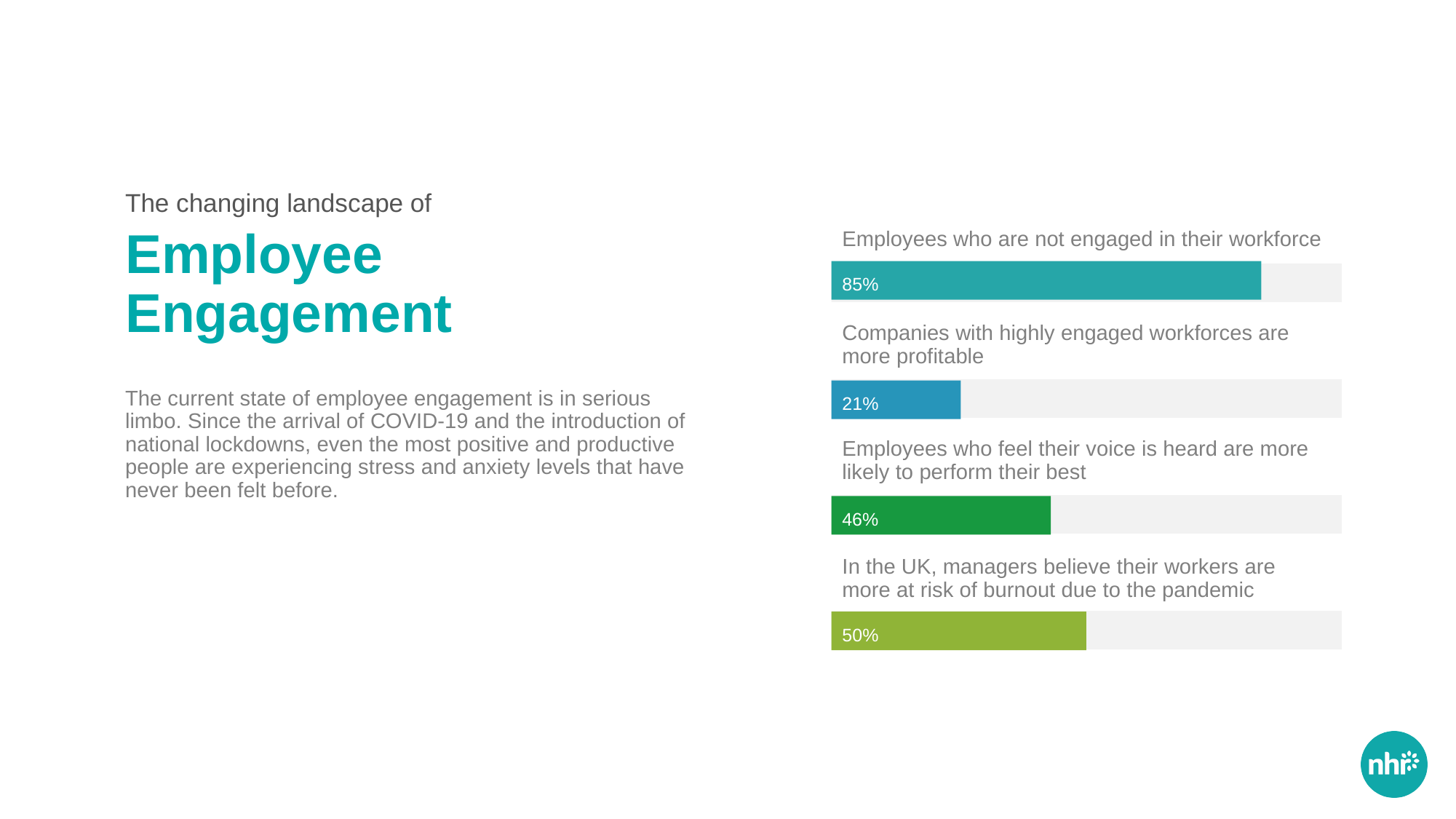

The changing landscape of
# Employee Engagement
Employees who are not engaged in their workforce
85%
Companies with highly engaged workforces are more profitable
21%
The current state of employee engagement is in serious limbo. Since the arrival of COVID-19 and the introduction of national lockdowns, even the most positive and productive people are experiencing stress and anxiety levels that have never been felt before.
Employees who feel their voice is heard are more likely to perform their best
46%
In the UK, managers believe their workers are more at risk of burnout due to the pandemic
50%